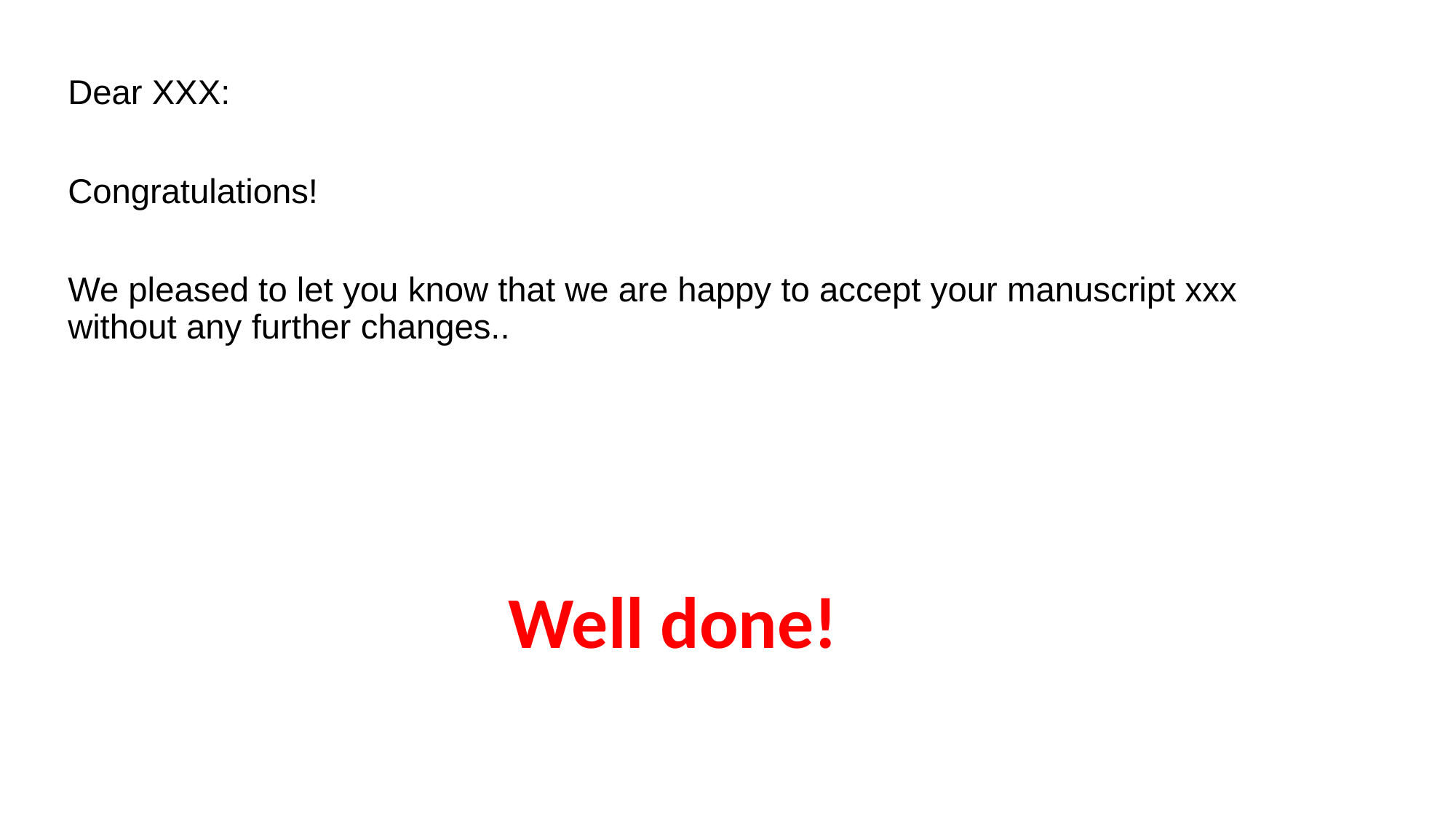

Dear XXX:

Congratulations!

We pleased to let you know that we are happy to accept your manuscript xxx without any further changes..
Well done!